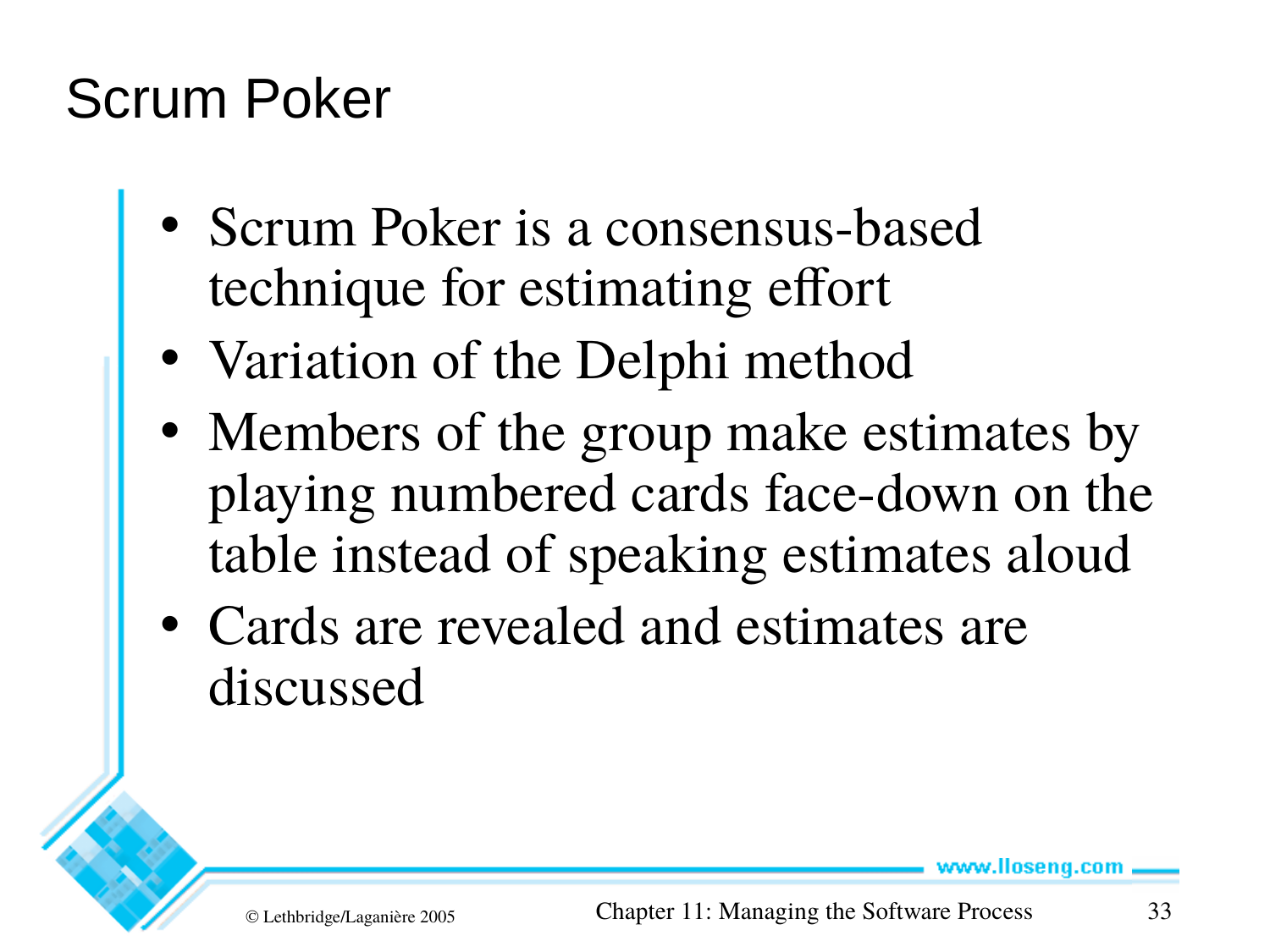

# Scrum Poker
Scrum Poker is a consensus-based technique for estimating effort
Variation of the Delphi method
Members of the group make estimates by playing numbered cards face-down on the table instead of speaking estimates aloud
Cards are revealed and estimates are discussed
Chapter 11: Managing the Software Process
33
© Lethbridge/Laganière 2005